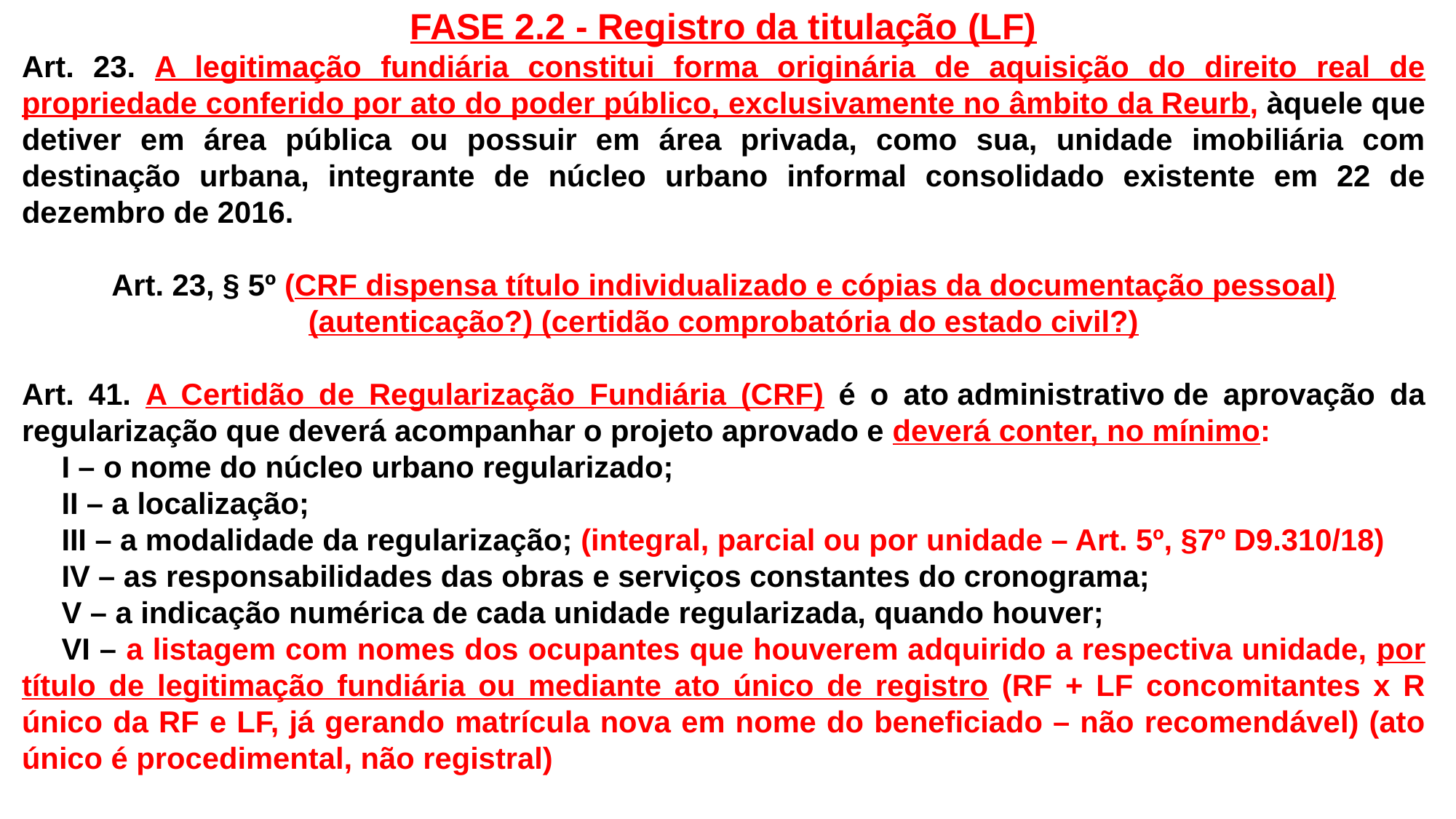

FASE 2.2 - Registro da titulação (LF)
Art. 23. A legitimação fundiária constitui forma originária de aquisição do direito real de propriedade conferido por ato do poder público, exclusivamente no âmbito da Reurb, àquele que detiver em área pública ou possuir em área privada, como sua, unidade imobiliária com destinação urbana, integrante de núcleo urbano informal consolidado existente em 22 de dezembro de 2016.

Art. 23, § 5º (CRF dispensa título individualizado e cópias da documentação pessoal) (autenticação?) (certidão comprobatória do estado civil?)

Art. 41. A Certidão de Regularização Fundiária (CRF) é o ato administrativo de aprovação da regularização que deverá acompanhar o projeto aprovado e deverá conter, no mínimo:
I – o nome do núcleo urbano regularizado;
II – a localização;
III – a modalidade da regularização; (integral, parcial ou por unidade – Art. 5º, §7º D9.310/18)
IV – as responsabilidades das obras e serviços constantes do cronograma;
V – a indicação numérica de cada unidade regularizada, quando houver;
VI – a listagem com nomes dos ocupantes que houverem adquirido a respectiva unidade, por título de legitimação fundiária ou mediante ato único de registro (RF + LF concomitantes x R único da RF e LF, já gerando matrícula nova em nome do beneficiado – não recomendável) (ato único é procedimental, não registral)